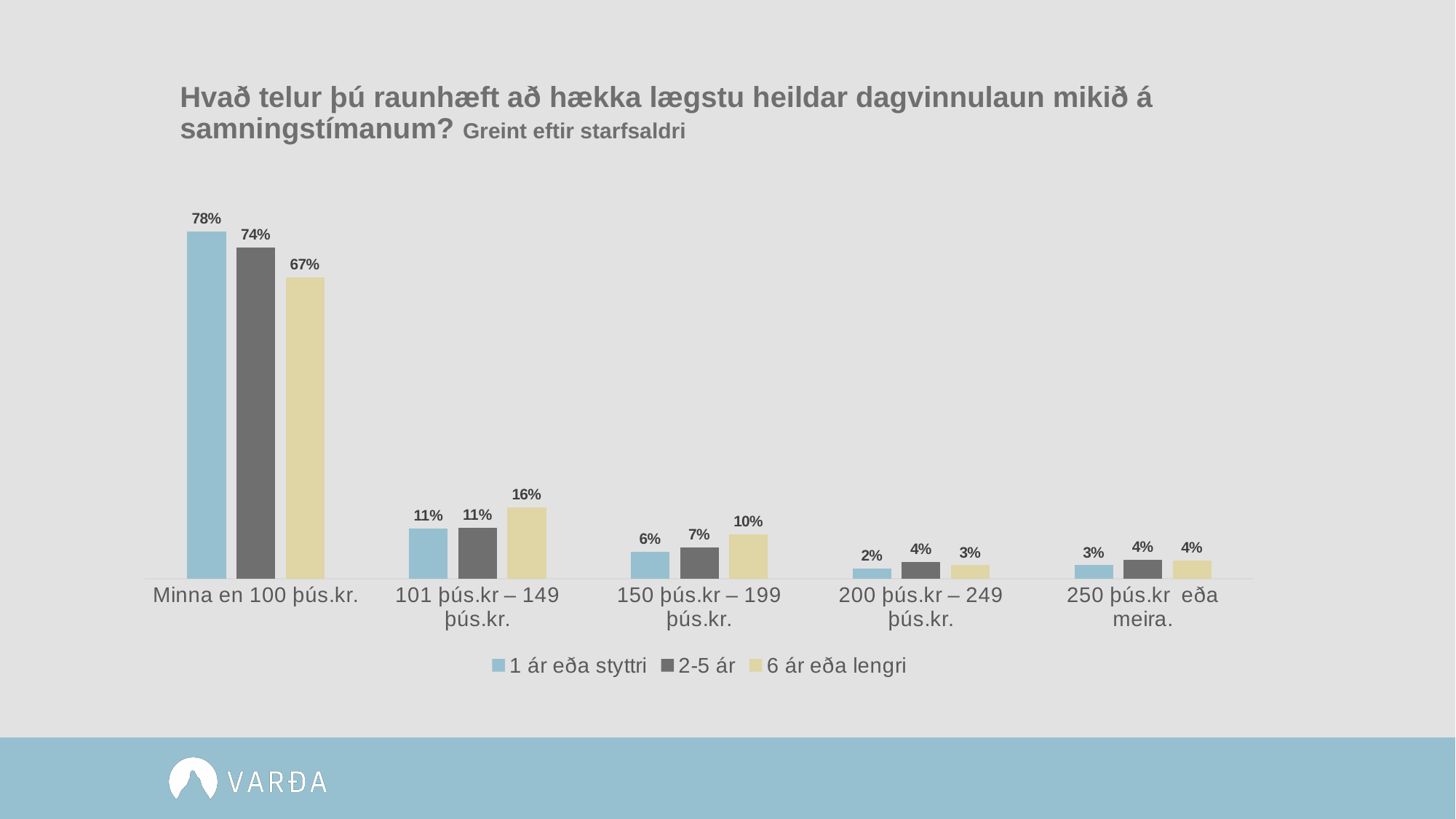

# Hvað telur þú raunhæft að hækka lægstu heildar dagvinnulaun mikið á samningstímanum? Greint eftir starfsaldri

### Chart

| Category | 1 ár eða styttri | 2-5 ár | 6 ár eða lengri |
|---|---|---|---|
| Minna en 100 þús.kr. | 0.776 | 0.739 | 0.673 |
| 101 þús.kr – 149 þús.kr. | 0.112 | 0.113 | 0.159 |
| 150 þús.kr – 199 þús.kr. | 0.06 | 0.069 | 0.099 |
| 200 þús.kr – 249 þús.kr. | 0.022 | 0.037 | 0.03 |
| 250 þús.kr  eða meira. | 0.03 | 0.042 | 0.04 |